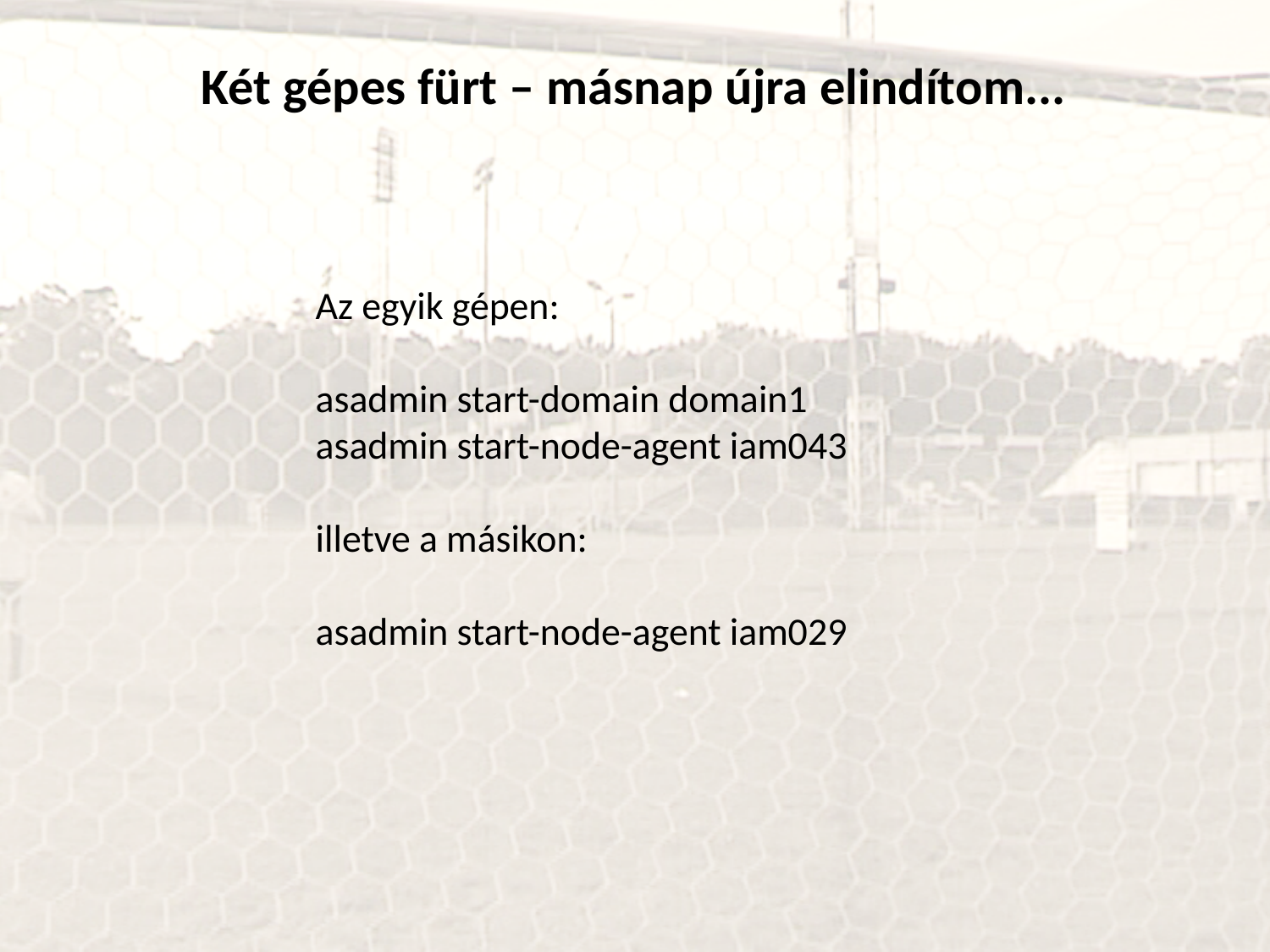

Két gépes fürt – másnap újra elindítom...
Az egyik gépen:

asadmin start-domain domain1
asadmin start-node-agent iam043

illetve a másikon:

asadmin start-node-agent iam029